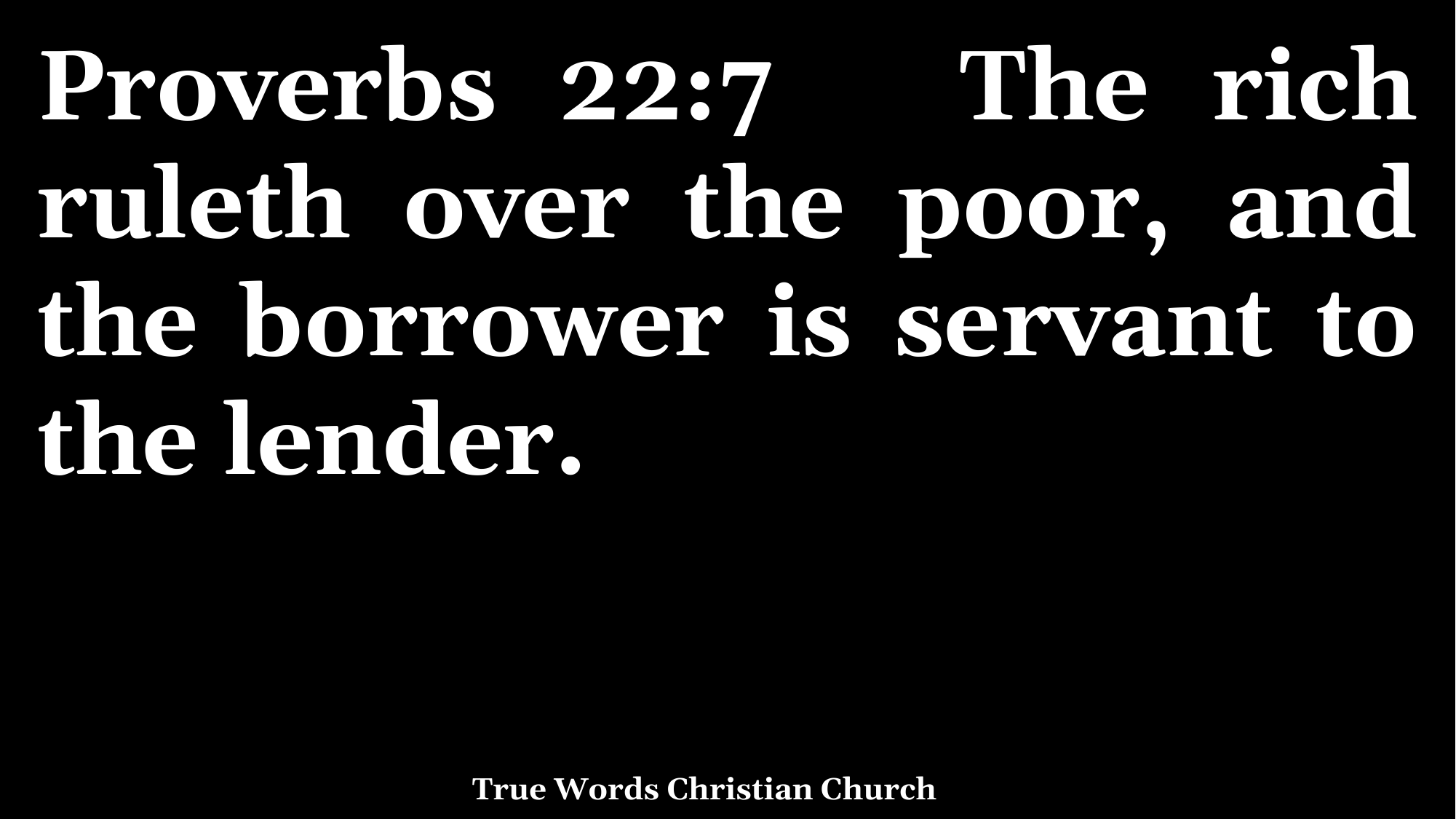

Proverbs 22:7   The rich ruleth over the poor, and the borrower is servant to the lender.
True Words Christian Church